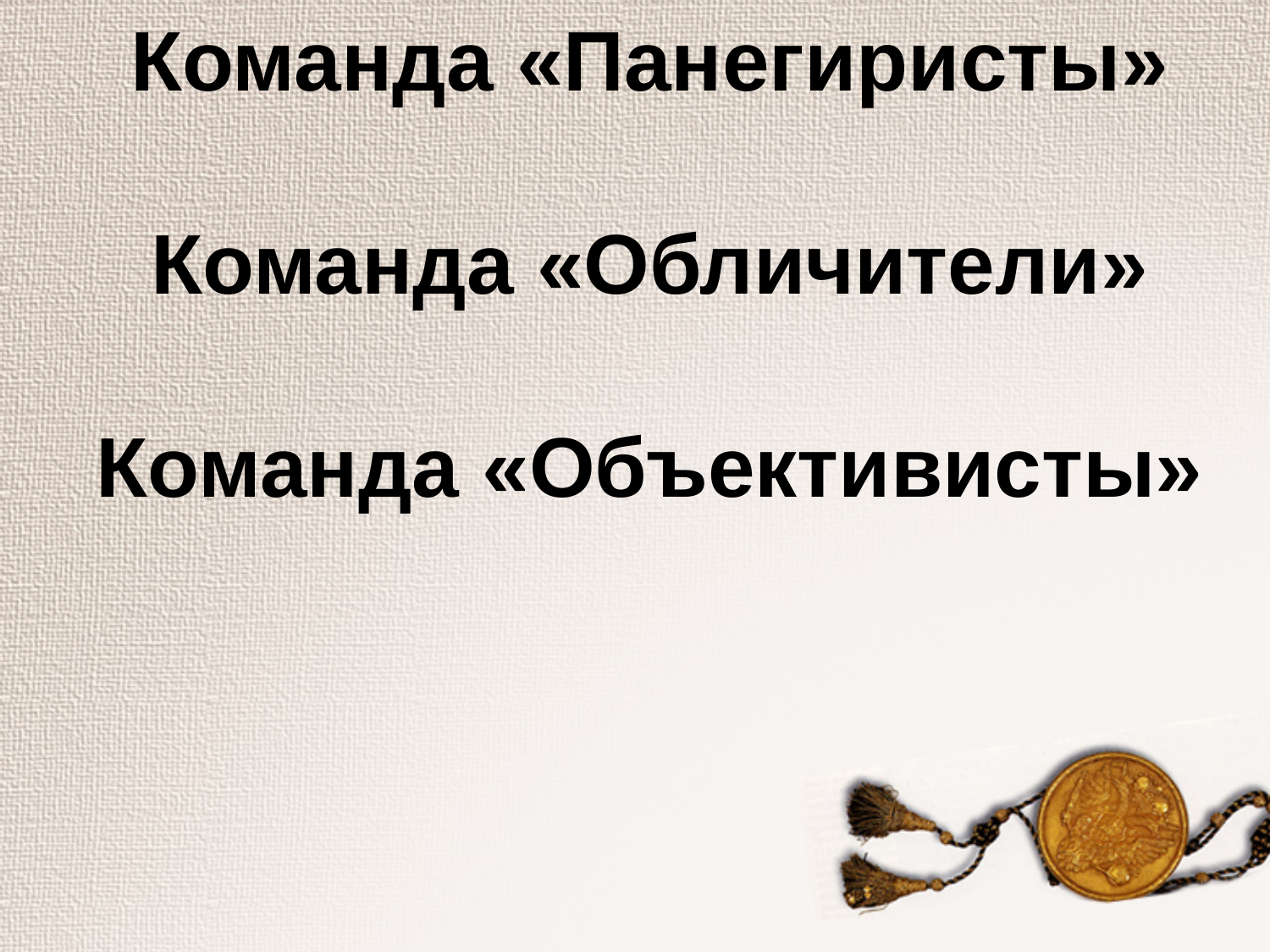

Команда «Панегиристы»

Команда «Обличители»

Команда «Объективисты»

#